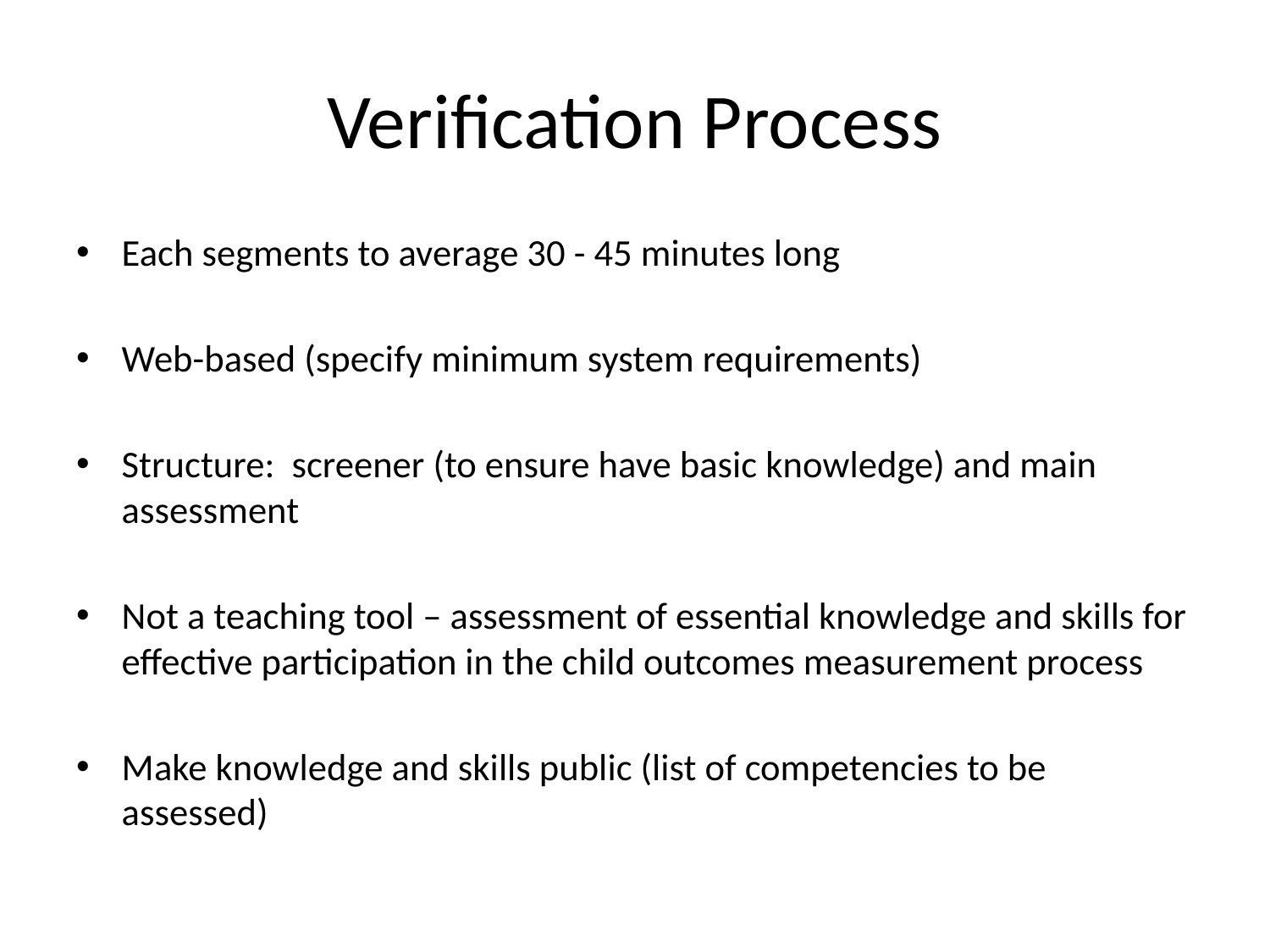

# Verification Process
Each segments to average 30 - 45 minutes long

Web-based (specify minimum system requirements)

Structure:  screener (to ensure have basic knowledge) and main assessment

Not a teaching tool – assessment of essential knowledge and skills for effective participation in the child outcomes measurement process

Make knowledge and skills public (list of competencies to be assessed)